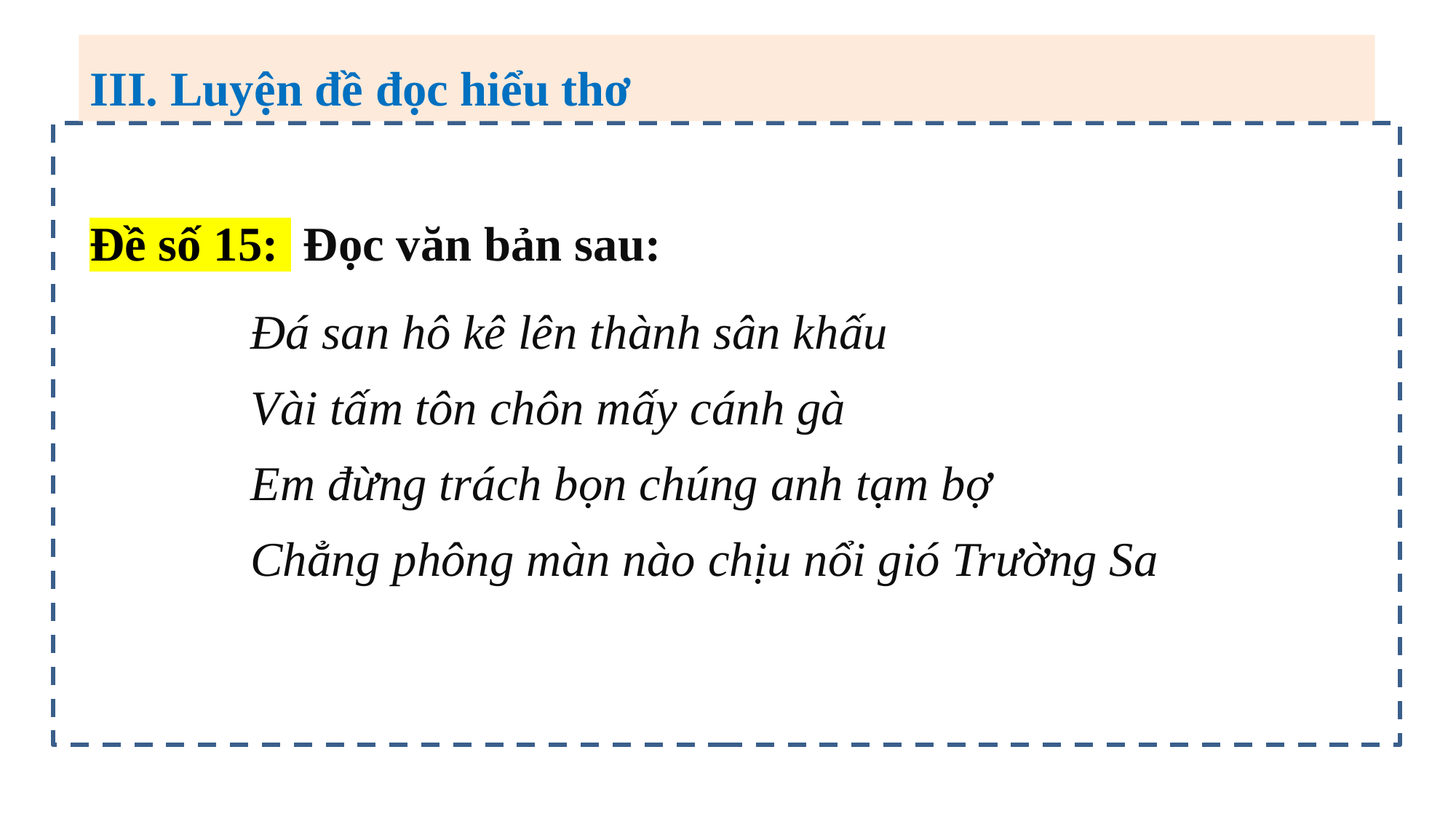

III. Luyện đề đọc hiểu thơ

Đề số 15:  Đọc văn bản sau:
Đá san hô kê lên thành sân khấu 
Vài tấm tôn chôn mấy cánh gà 
Em đừng trách bọn chúng anh tạm bợ 
Chẳng phông màn nào chịu nổi gió Trường Sa